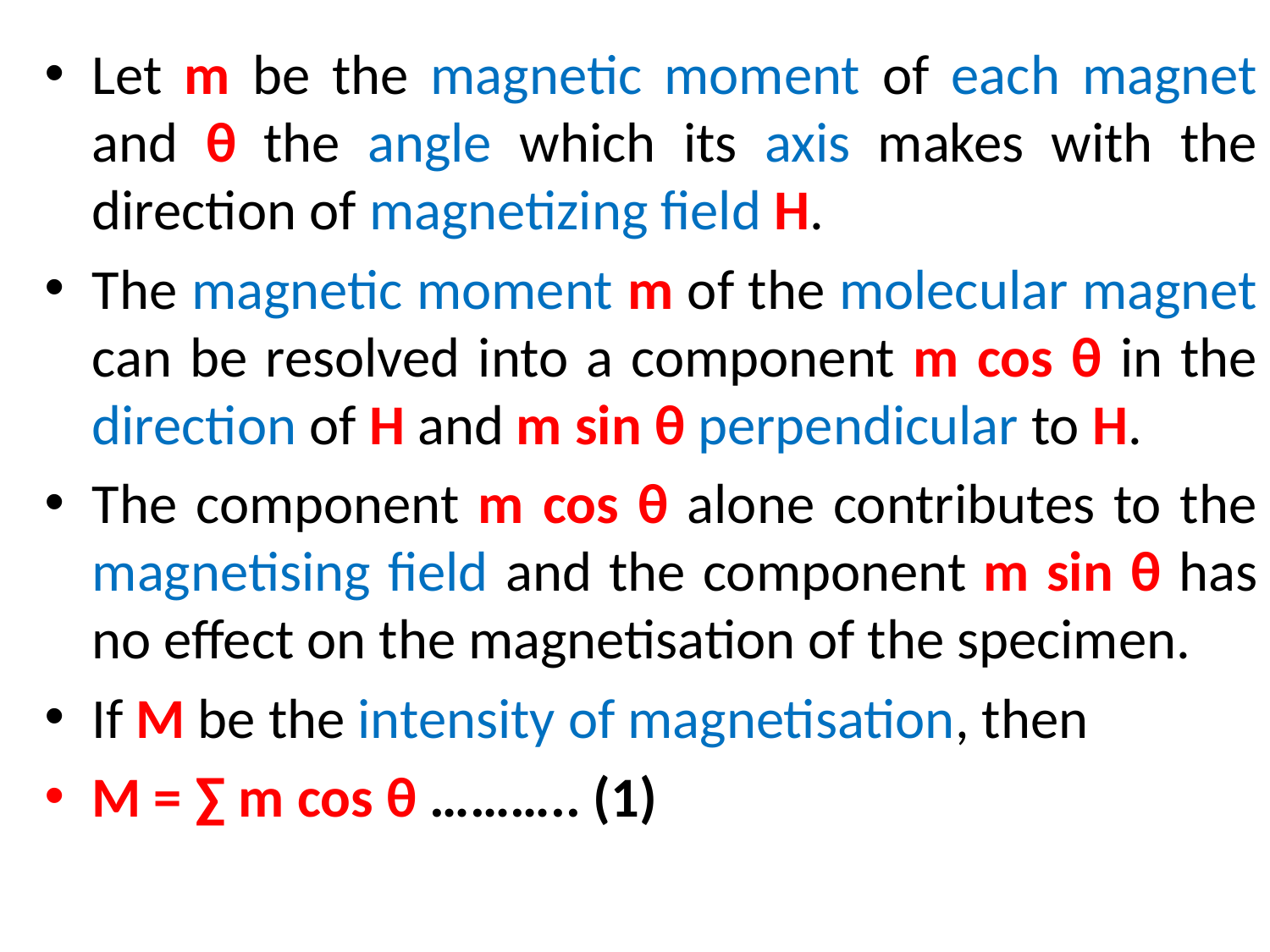

Let m be the magnetic moment of each magnet and θ the angle which its axis makes with the direction of magnetizing field H.
The magnetic moment m of the molecular magnet can be resolved into a component m cos θ in the direction of H and m sin θ perpendicular to H.
The component m cos θ alone contributes to the magnetising field and the component m sin θ has no effect on the magnetisation of the specimen.
If M be the intensity of magnetisation, then
M = ∑ m cos θ ……….. (1)